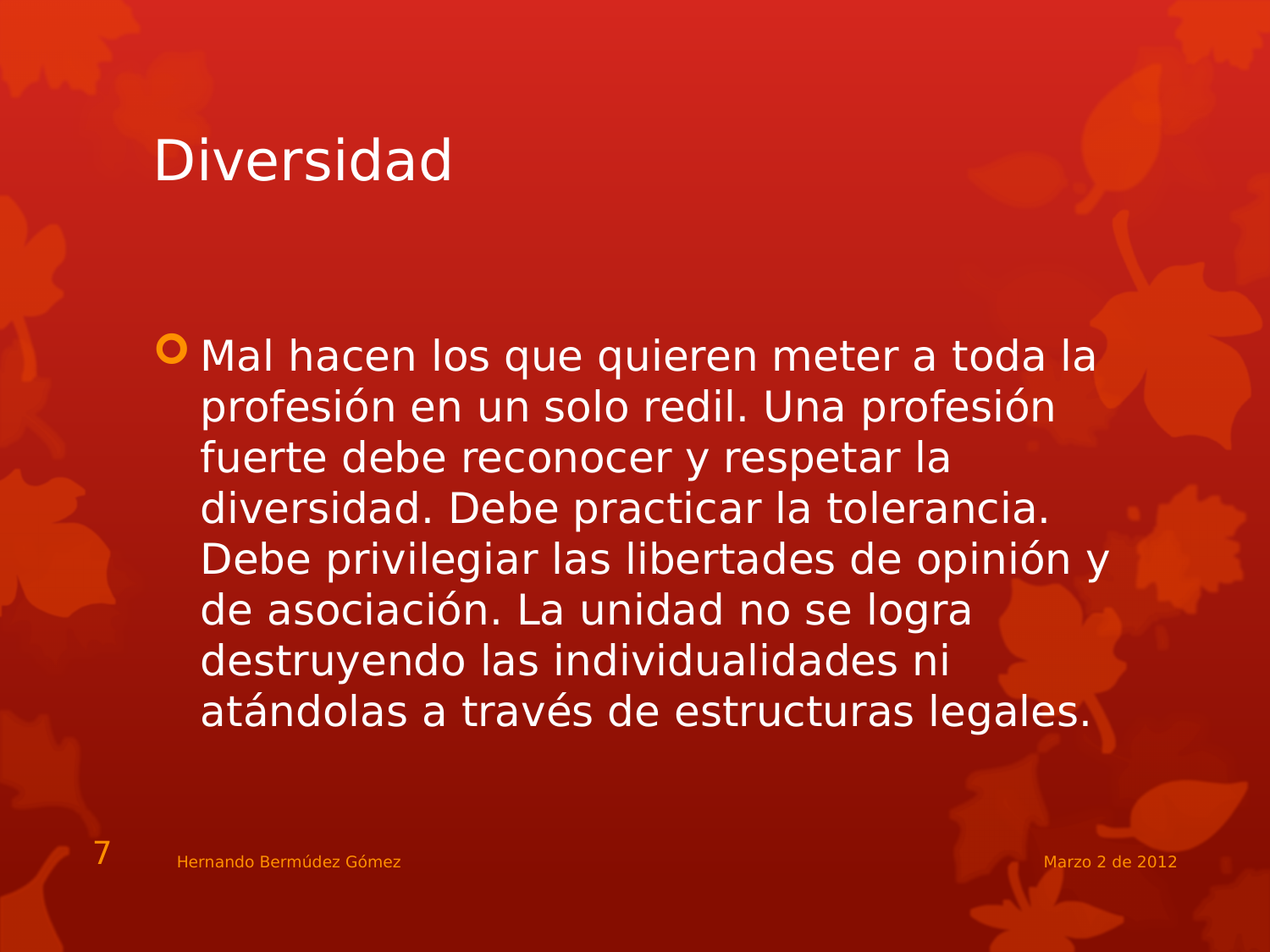

# Diversidad
Mal hacen los que quieren meter a toda la profesión en un solo redil. Una profesión fuerte debe reconocer y respetar la diversidad. Debe practicar la tolerancia. Debe privilegiar las libertades de opinión y de asociación. La unidad no se logra destruyendo las individualidades ni atándolas a través de estructuras legales.
7
Hernando Bermúdez Gómez
Marzo 2 de 2012